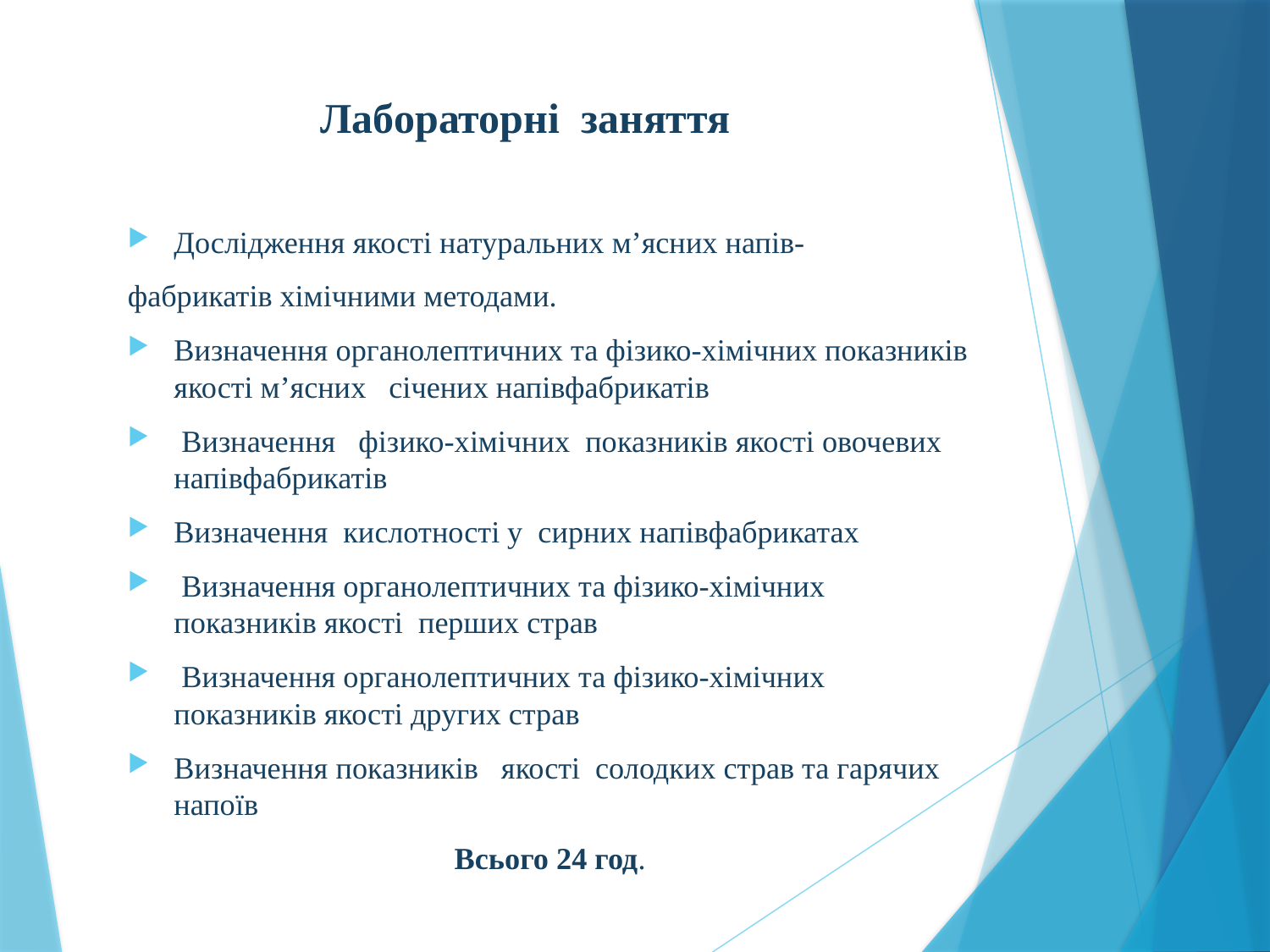

# Лабораторні  заняття
Дослідження якості натуральних м’ясних напів-
фабрикатів хімічними методами.
Визначення органолептичних та фізико-хімічних показників якості м’ясних   січених напівфабрикатів
 Визначення   фізико-хімічних  показників якості овочевих напівфабрикатів
Визначення  кислотності у  сирних напівфабрикатах
 Визначення органолептичних та фізико-хімічних показників якості  перших страв
 Визначення органолептичних та фізико-хімічних     показників якості других страв
Визначення показників   якості  солодких страв та гарячих напоїв
Всього 24 год.